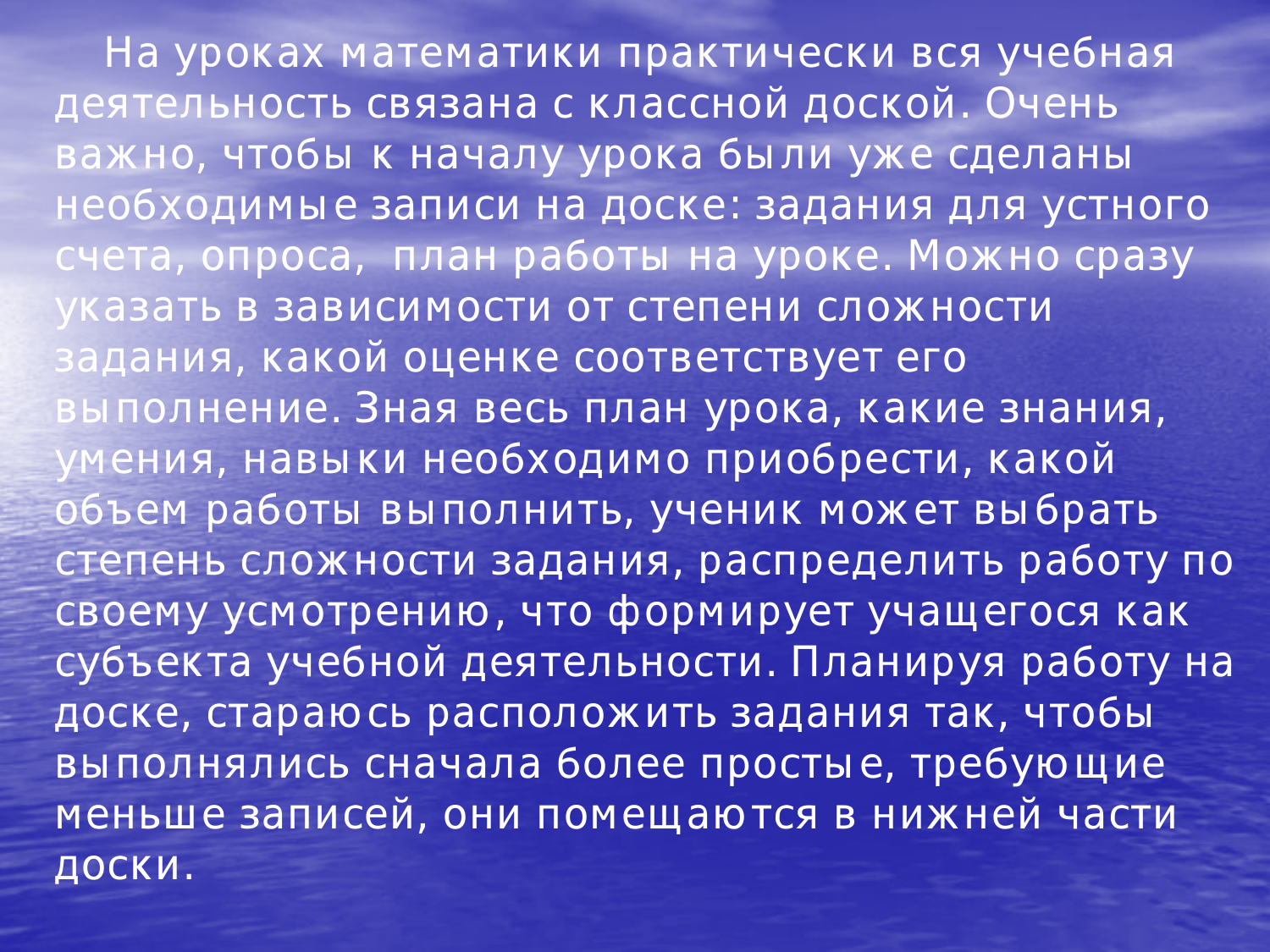

На уроках математики практически вся учебная деятельность связана с классной доской. Очень важно, чтобы к началу урока были уже сделаны необходимые записи на доске: задания для устного счета, опроса,  план работы на уроке. Можно сразу указать в зависимости от степени сложности задания, какой оценке соответствует его выполнение. Зная весь план урока, какие знания, умения, навыки необходимо приобрести, какой объем работы выполнить, ученик может выбрать степень сложности задания, распределить работу по своему усмотрению, что формирует учащегося как субъекта учебной деятельности. Планируя работу на доске, стараюсь расположить задания так, чтобы выполнялись сначала более простые, требующие меньше записей, они помещаются в нижней части доски.